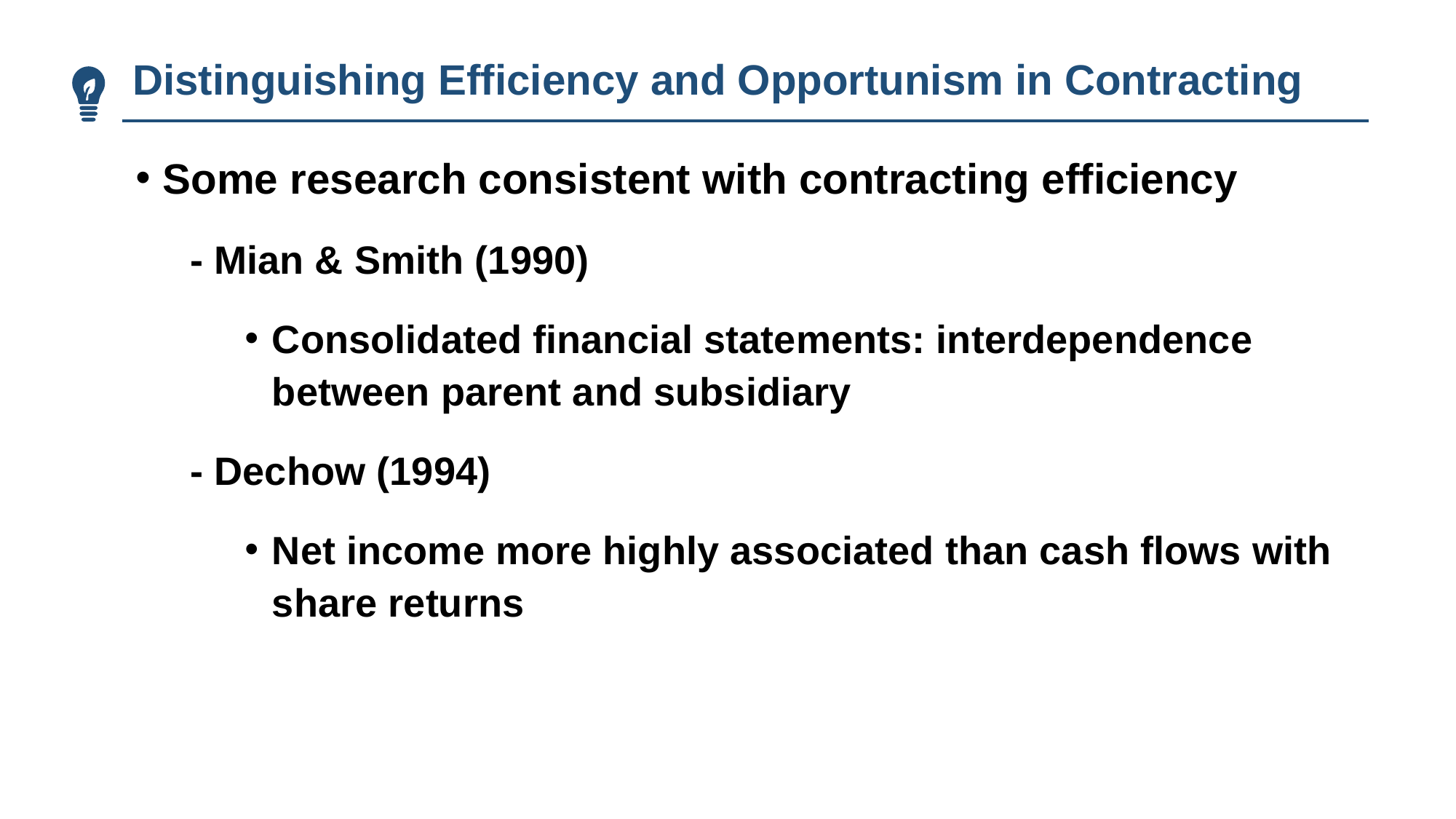

Distinguishing Efficiency and Opportunism in Contracting

Some research consistent with contracting efficiency
- Mian & Smith (1990)
Consolidated financial statements: interdependence between parent and subsidiary
- Dechow (1994)
Net income more highly associated than cash flows with share returns